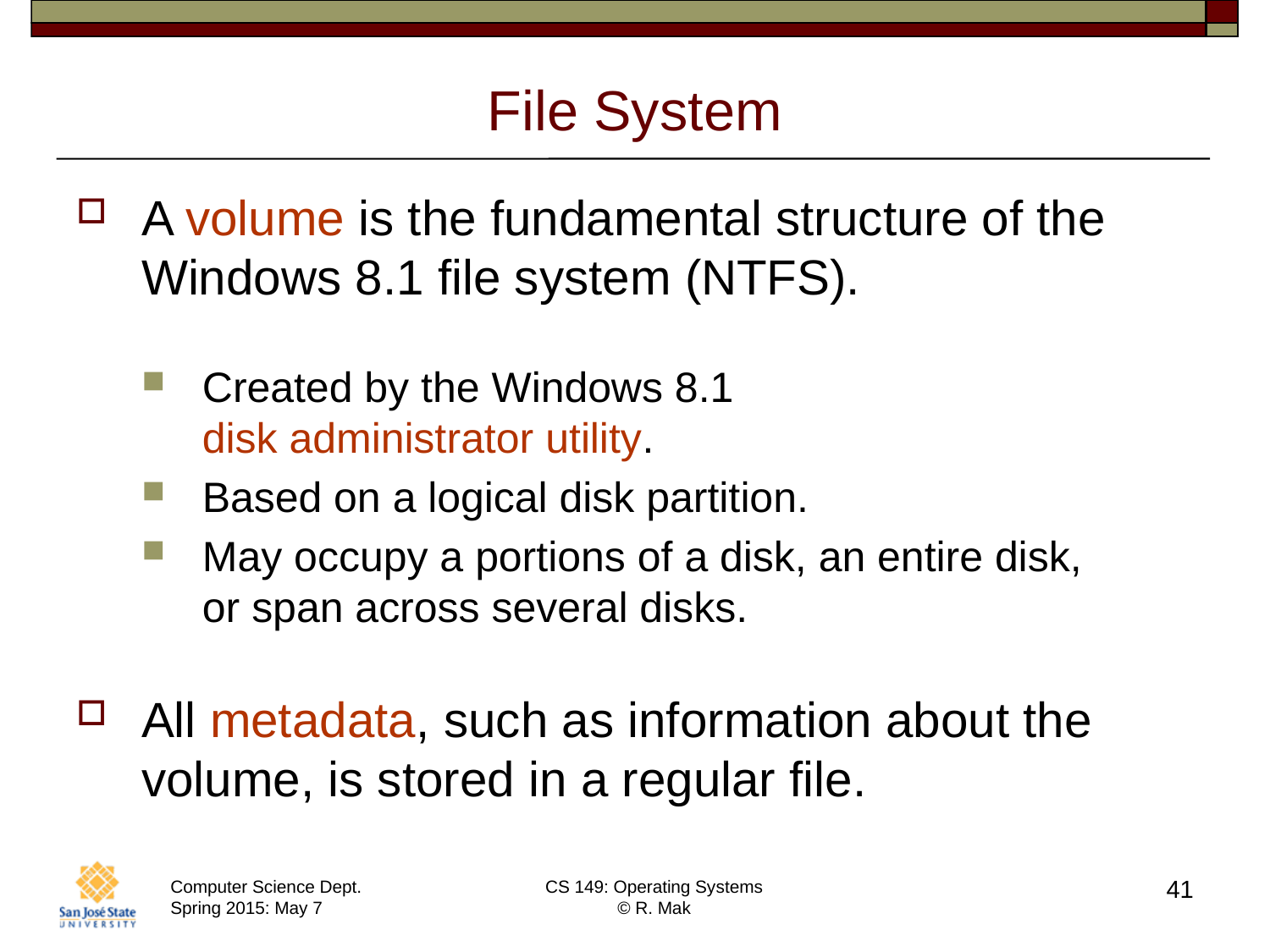

# File System
A volume is the fundamental structure of the Windows 8.1 file system (NTFS).

Created by the Windows 8.1
disk administrator utility.
Based on a logical disk partition.
May occupy a portions of a disk, an entire disk,
or span across several disks.

All metadata, such as information about the volume, is stored in a regular file.
41